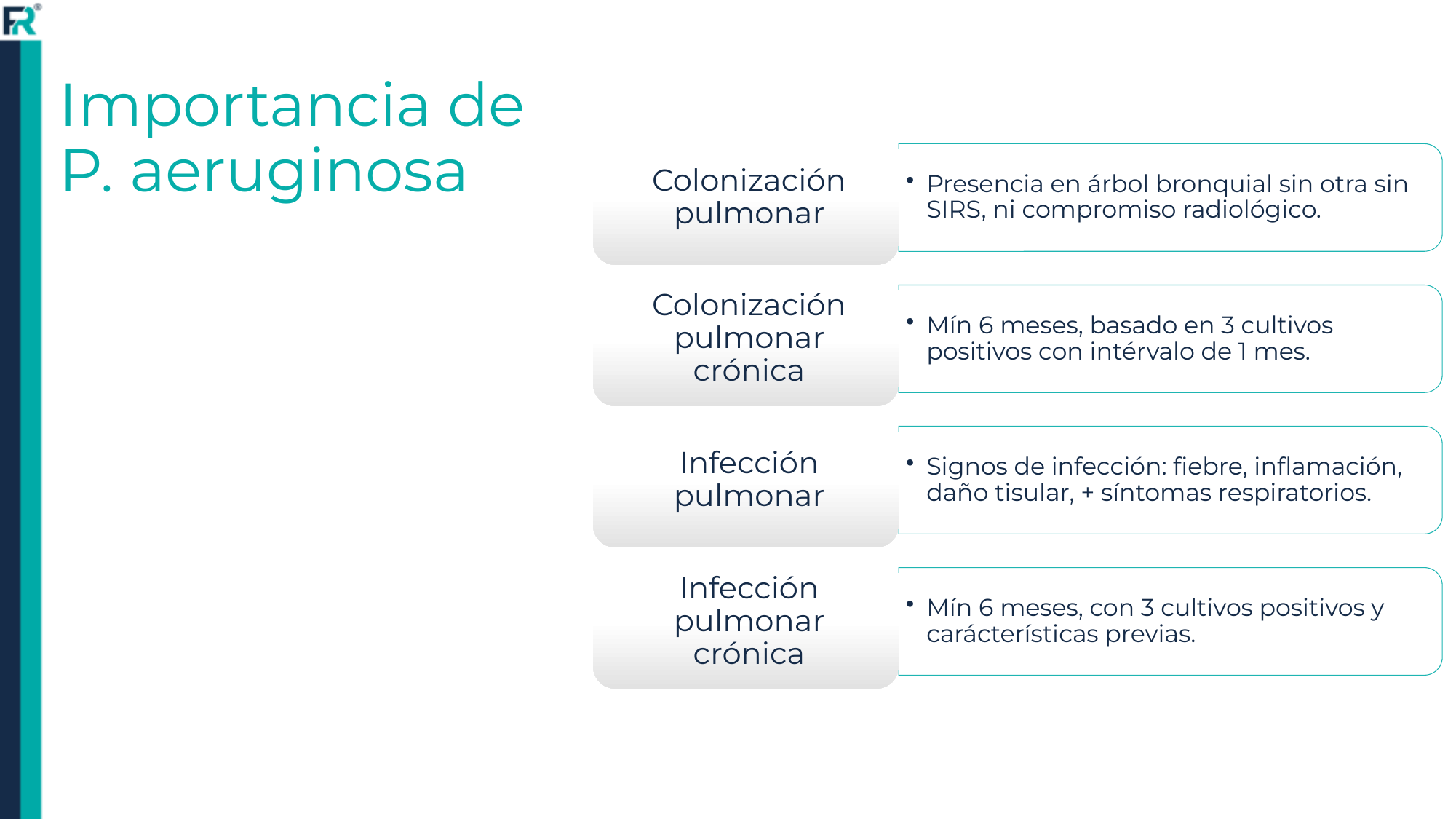

# Importancia de P. aeruginosa
Presencia en árbol bronquial sin otra sin SIRS, ni compromiso radiológico.
Colonización pulmonar
Mín 6 meses, basado en 3 cultivos positivos con intérvalo de 1 mes.
Colonización pulmonar crónica
Signos de infección: fiebre, inflamación, daño tisular, + síntomas respiratorios.
Infección pulmonar
Mín 6 meses, con 3 cultivos positivos y carácterísticas previas.
Infección pulmonar crónica